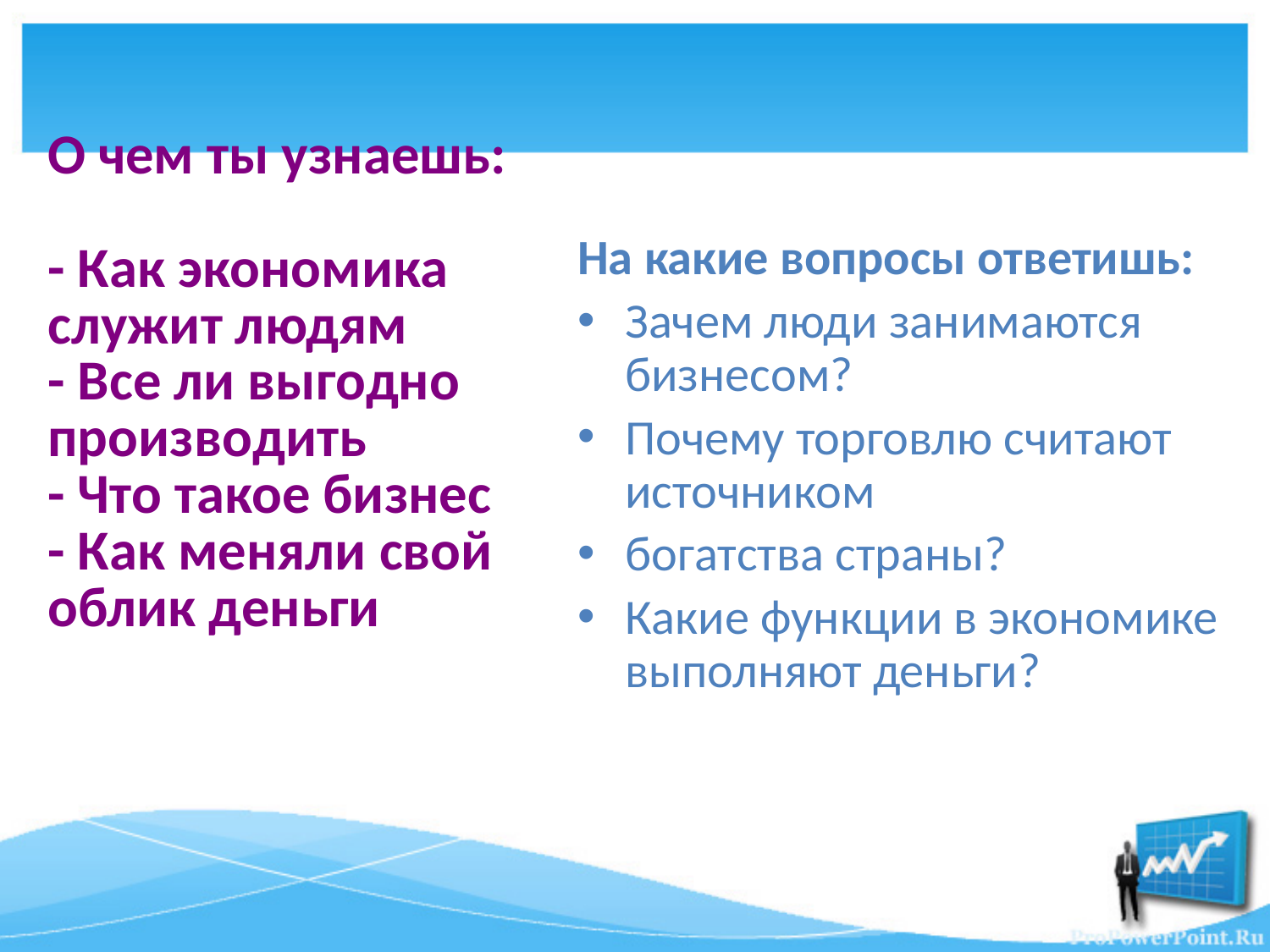

# О чем ты узнаешь: - Как экономика служит людям - Все ли выгодно производить - Что такое бизнес - Как меняли свой облик деньги
На какие вопросы ответишь:
Зачем люди занимаются бизнесом?
Почему торговлю считают источником
богатства страны?
Какие функции в экономике выполняют деньги?